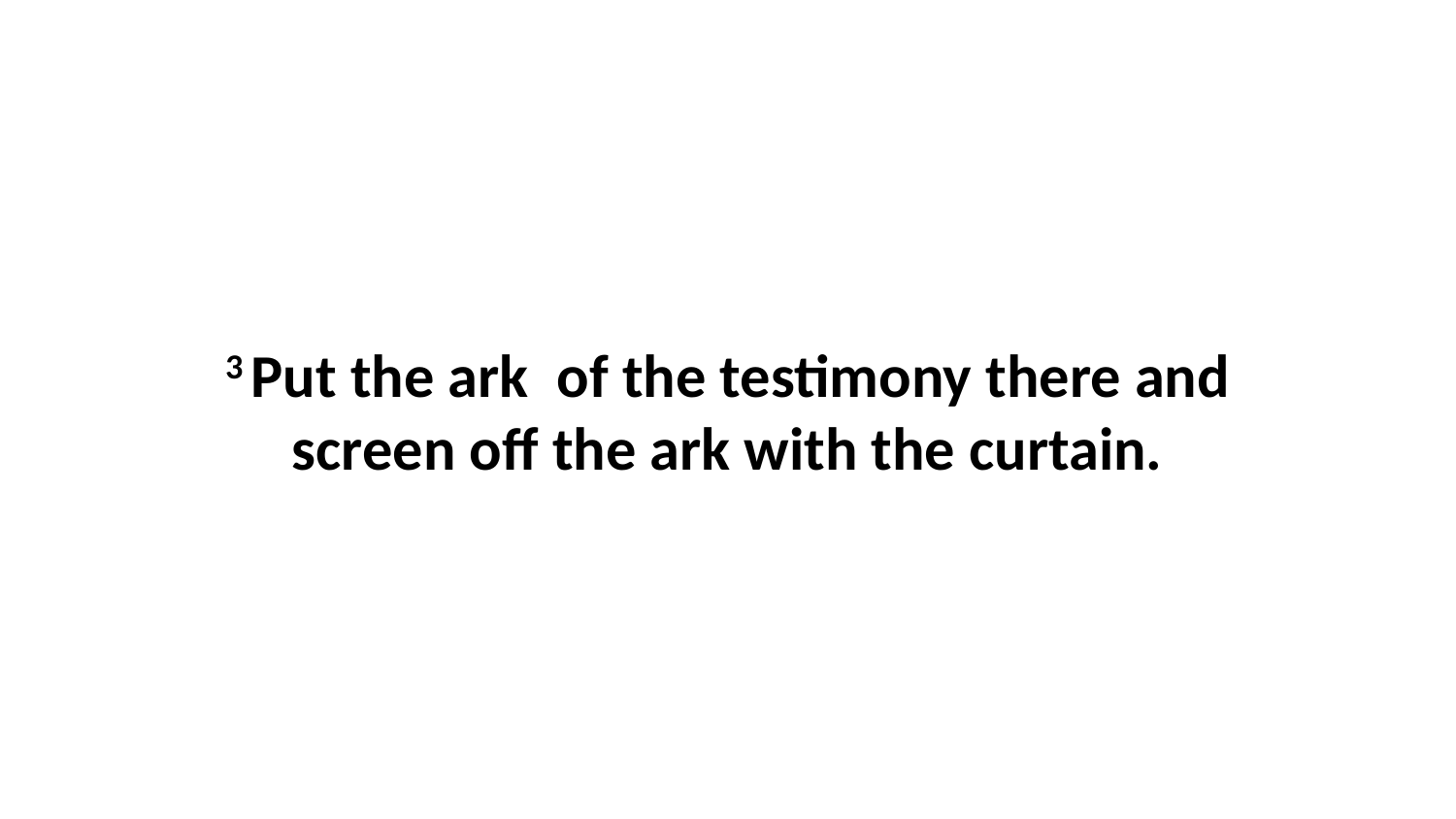

3 Put the ark  of the testimony there and screen off the ark with the curtain.